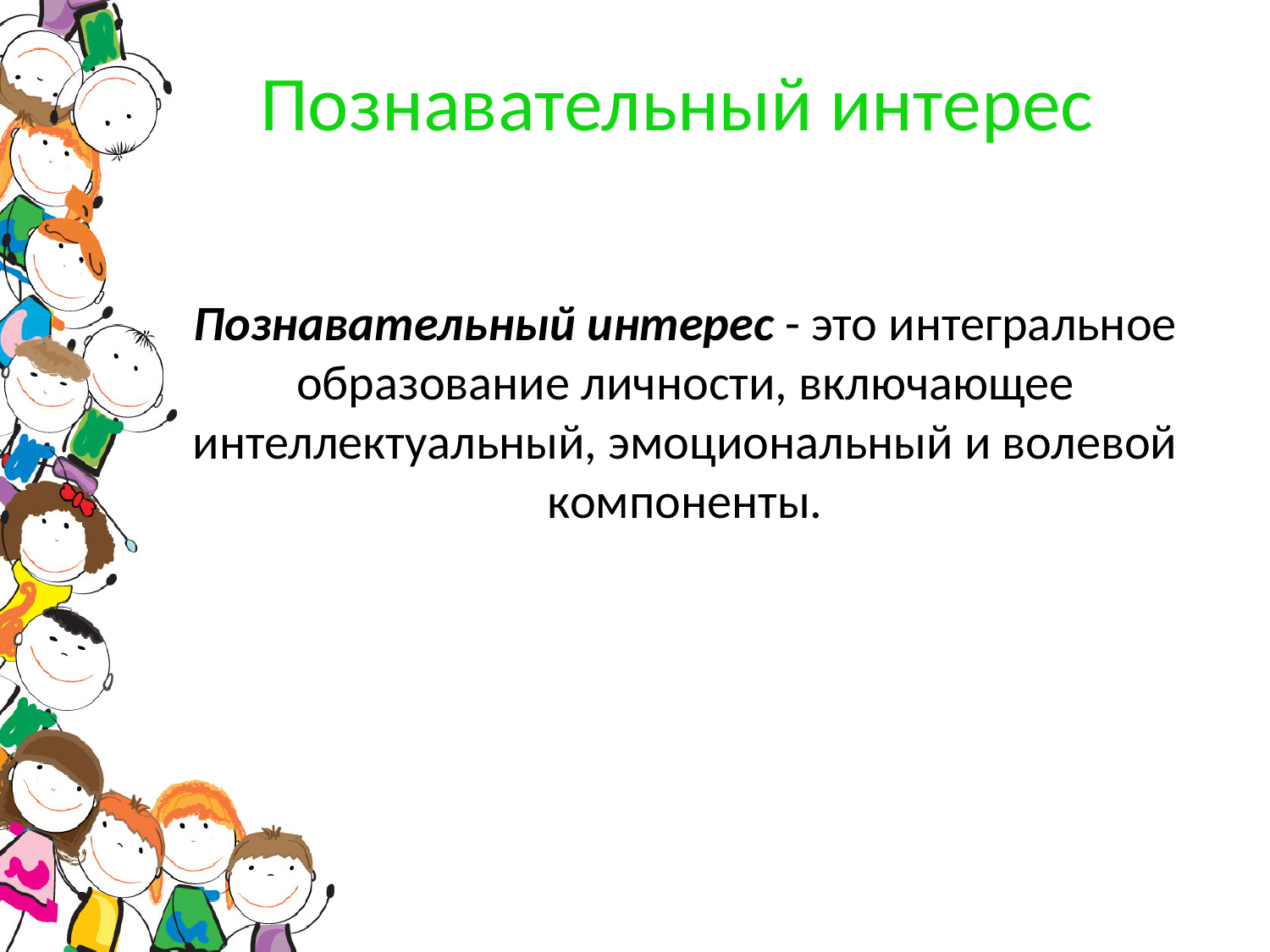

# Познавательный интерес

Познавательный интерес - это интегральное образование личности, включающее интеллектуальный, эмоциональный и волевой компоненты.